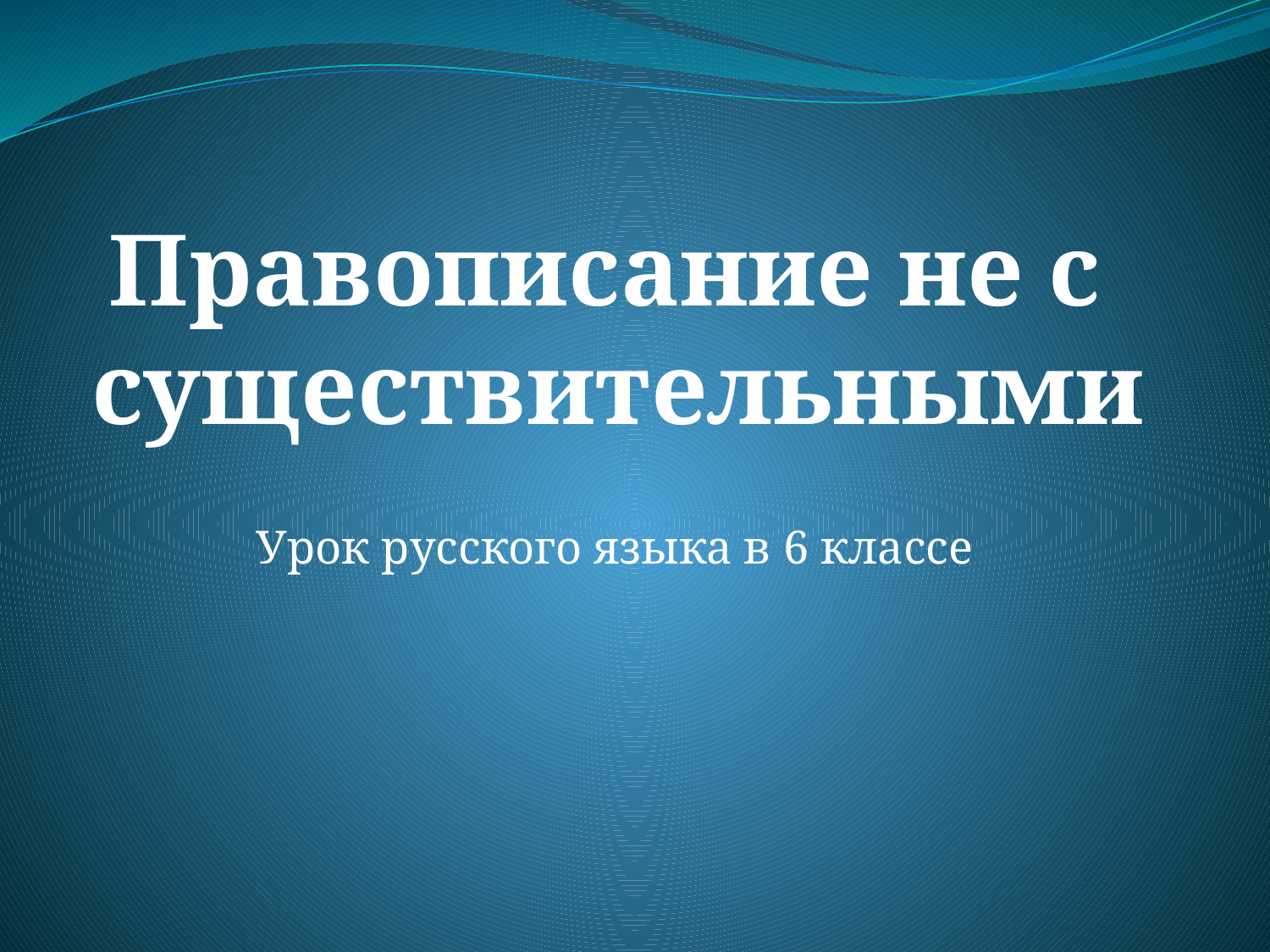

# Правописание не с  существительными

Урок русского языка в 6 классе